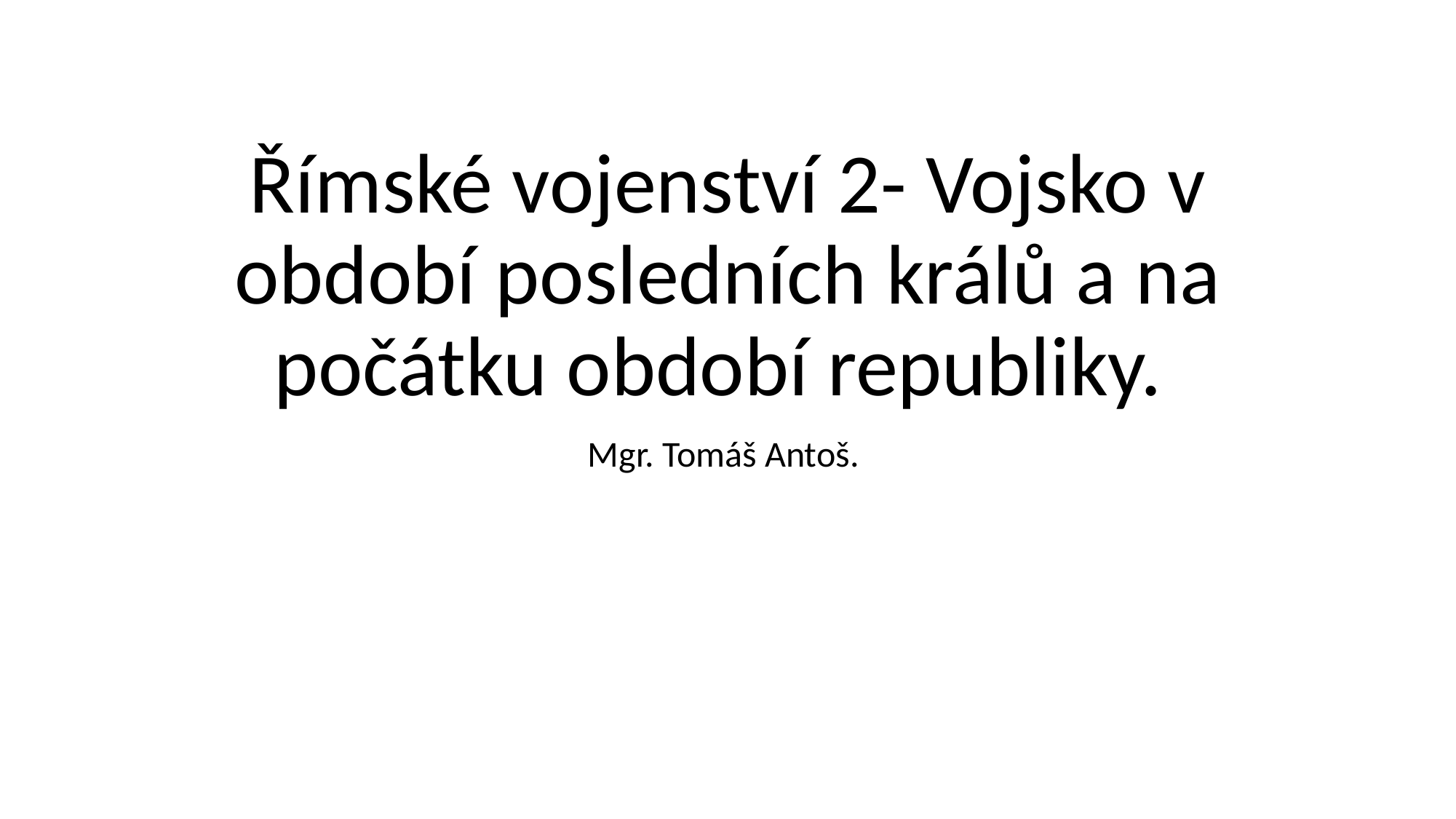

# Římské vojenství 2- Vojsko v období posledních králů a na počátku období republiky.
Mgr. Tomáš Antoš.